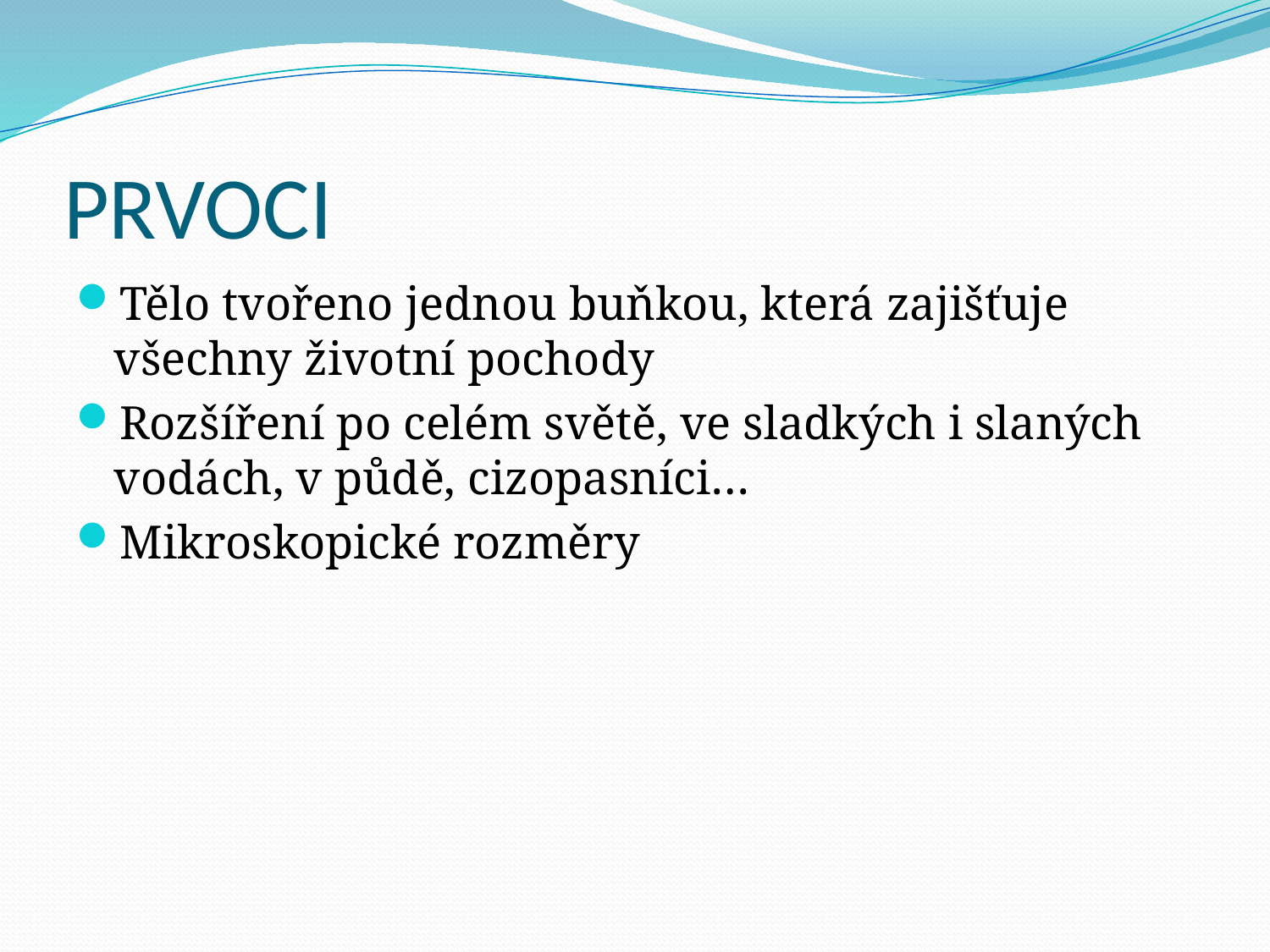

# PRVOCI
Tělo tvořeno jednou buňkou, která zajišťuje všechny životní pochody
Rozšíření po celém světě, ve sladkých i slaných vodách, v půdě, cizopasníci…
Mikroskopické rozměry